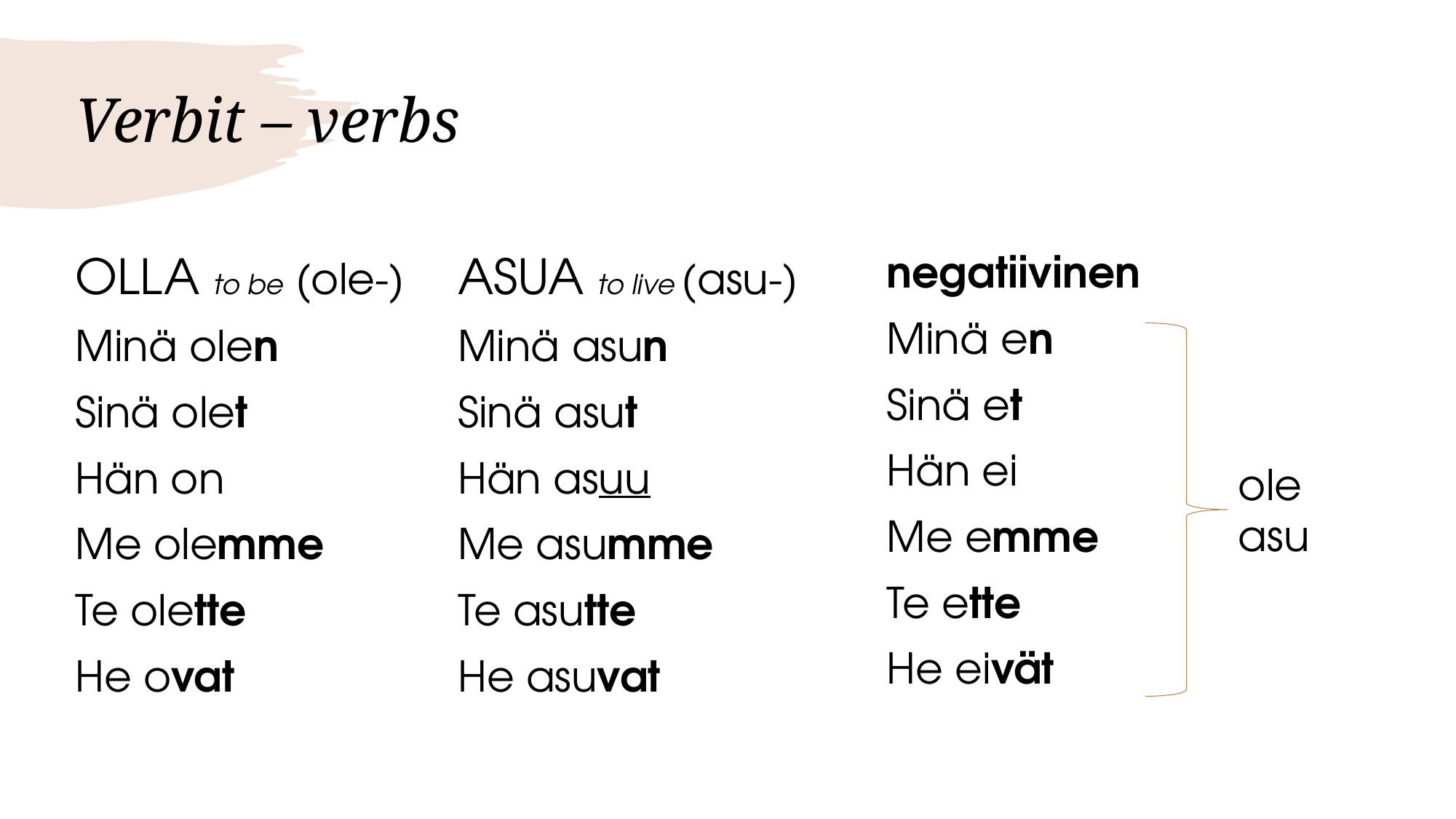

# Verbit – verbs
OLLA to be (ole-)
Minä olen
Sinä olet
Hän on
Me olemme
Te olette
He ovat
ASUA to live (asu-)
Minä asun
Sinä asut
Hän asuu
Me asumme
Te asutte
He asuvat
negatiivinen
Minä en
Sinä et
Hän ei
Me emme
Te ette
He eivät

ole asu